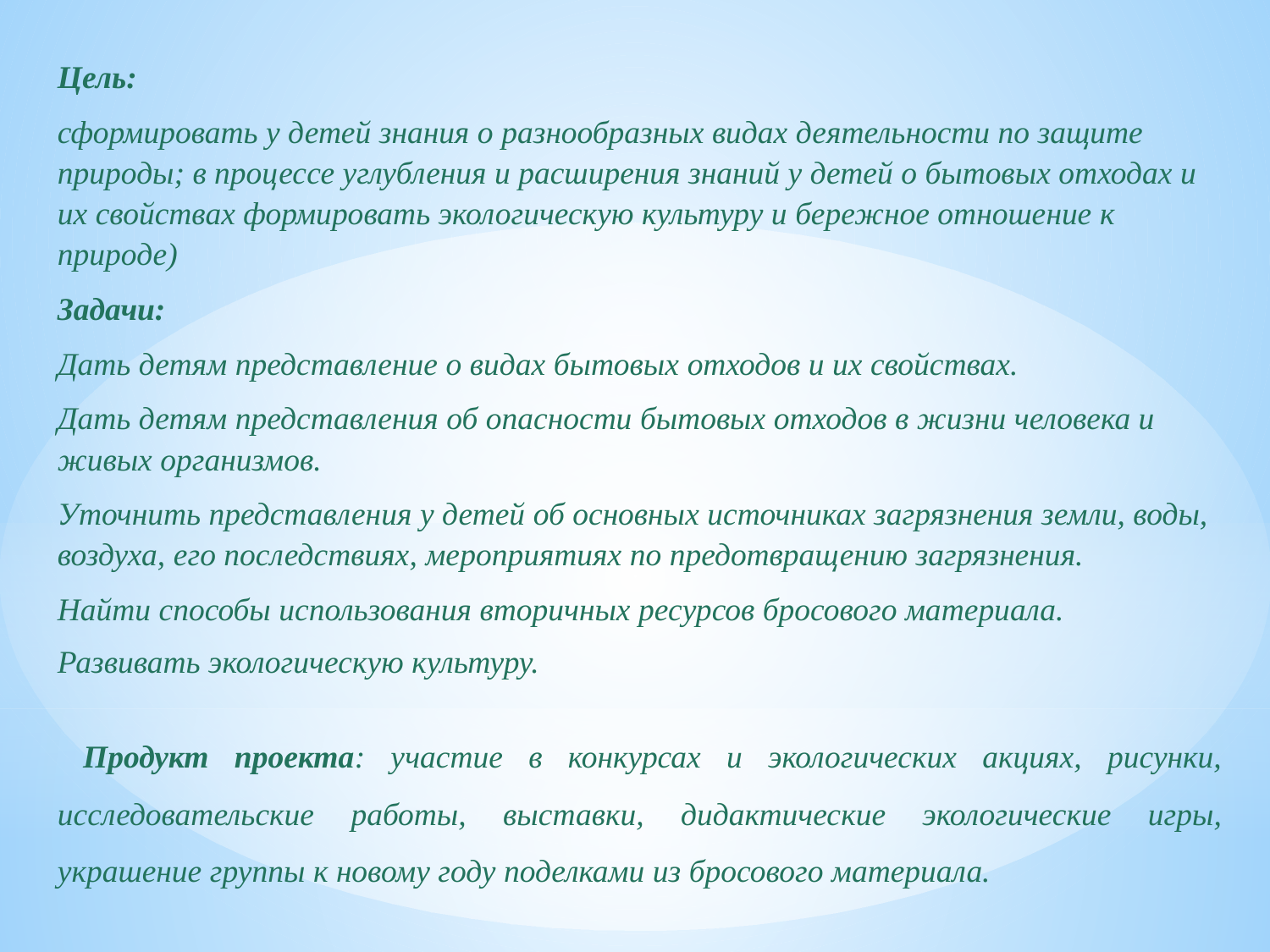

Цель:
сформировать у детей знания о разнообразных видах деятельности по защите природы; в процессе углубления и расширения знаний у детей о бытовых отходах и их свойствах формировать экологическую культуру и бережное отношение к природе)
Задачи:
Дать детям представление о видах бытовых отходов и их свойствах.
Дать детям представления об опасности бытовых отходов в жизни человека и живых организмов.
Уточнить представления у детей об основных источниках загрязнения земли, воды, воздуха, его последствиях, мероприятиях по предотвращению загрязнения.
Найти способы использования вторичных ресурсов бросового материала.
Развивать экологическую культуру.

 Продукт проекта: участие в конкурсах и экологических акциях, рисунки, исследовательские работы, выставки, дидактические экологические игры, украшение группы к новому году поделками из бросового материала.